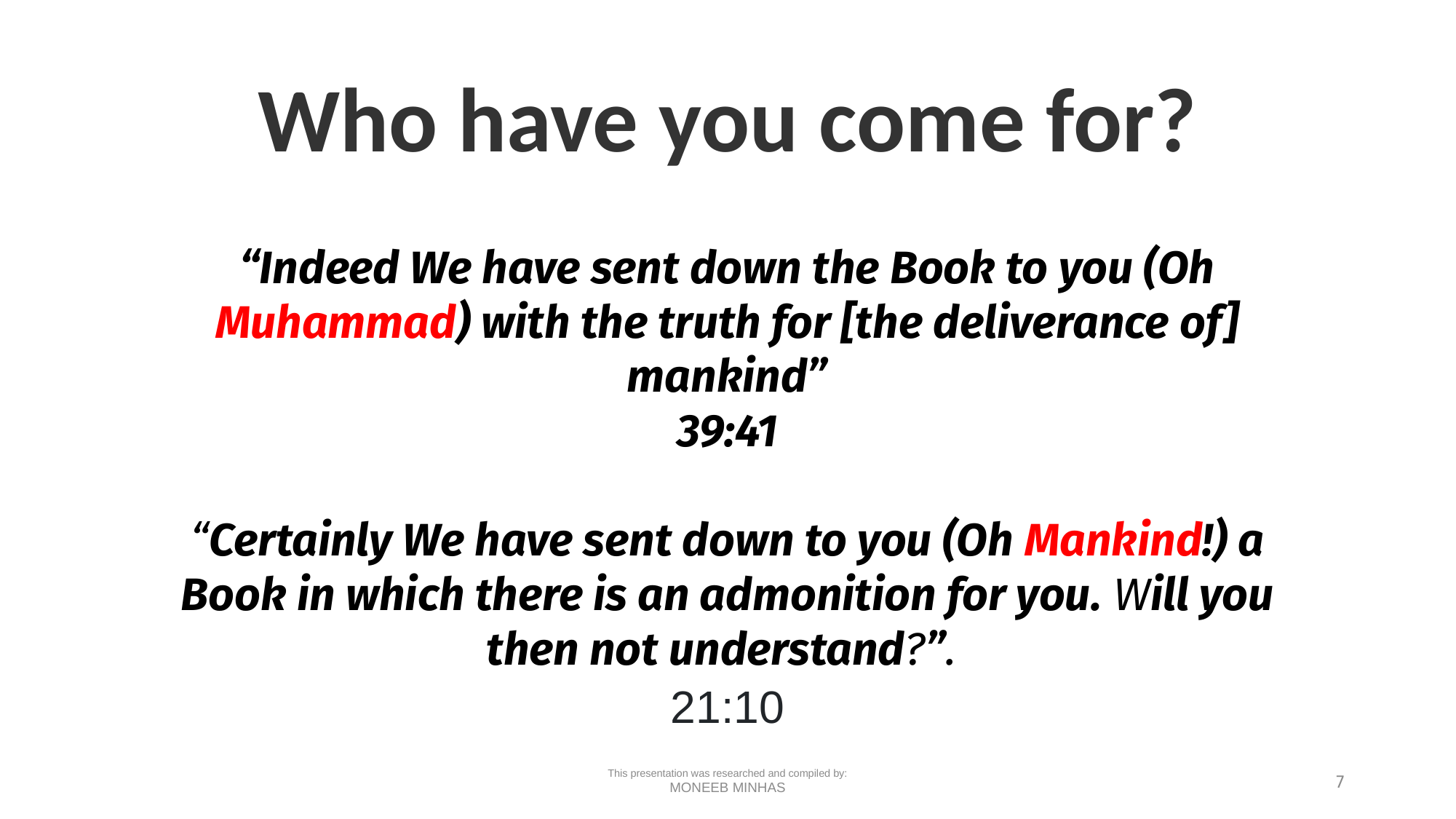

# Who have you come for?
“Indeed We have sent down the Book to you (Oh Muhammad) with the truth for [the deliverance of] mankind”
39:41

“Certainly We have sent down to you (Oh Mankind!) a Book in which there is an admonition for you. Will you then not understand?”.
21:10
This presentation was researched and compiled by:
MONEEB MINHAS
7